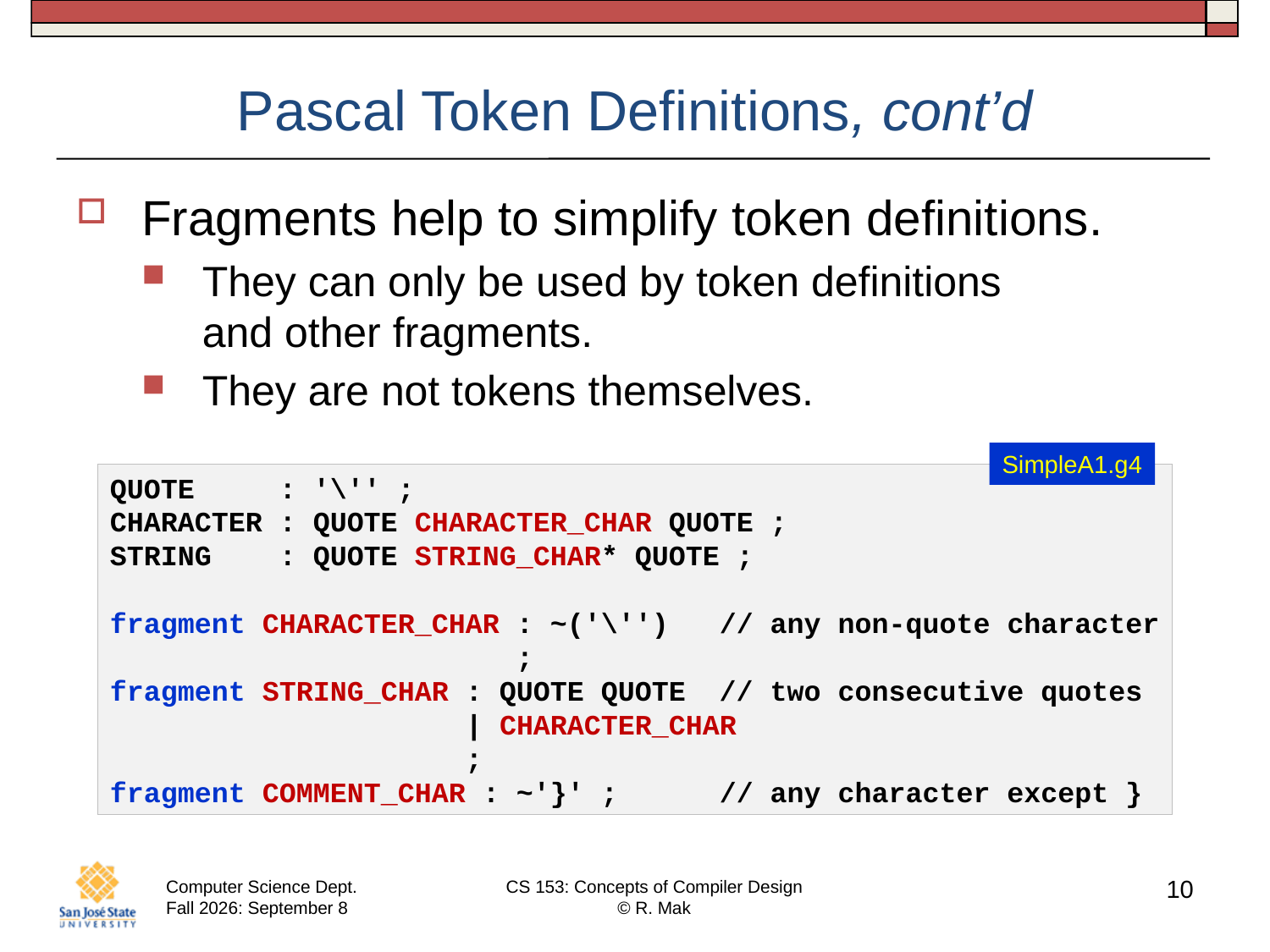

# Pascal Token Definitions, cont’d
Fragments help to simplify token definitions.
They can only be used by token definitions
and other fragments.
They are not tokens themselves.
SimpleA1.g4
QUOTE     : '\'' ;
CHARACTER : QUOTE CHARACTER_CHAR QUOTE ;
STRING    : QUOTE STRING_CHAR* QUOTE ;

fragment CHARACTER_CHAR : ~('\'')   // any non-quote character
                        ;
fragment STRING_CHAR : QUOTE QUOTE  // two consecutive quotes
                     | CHARACTER_CHAR
                     ;
fragment COMMENT_CHAR : ~'}' ;      // any character except }
10